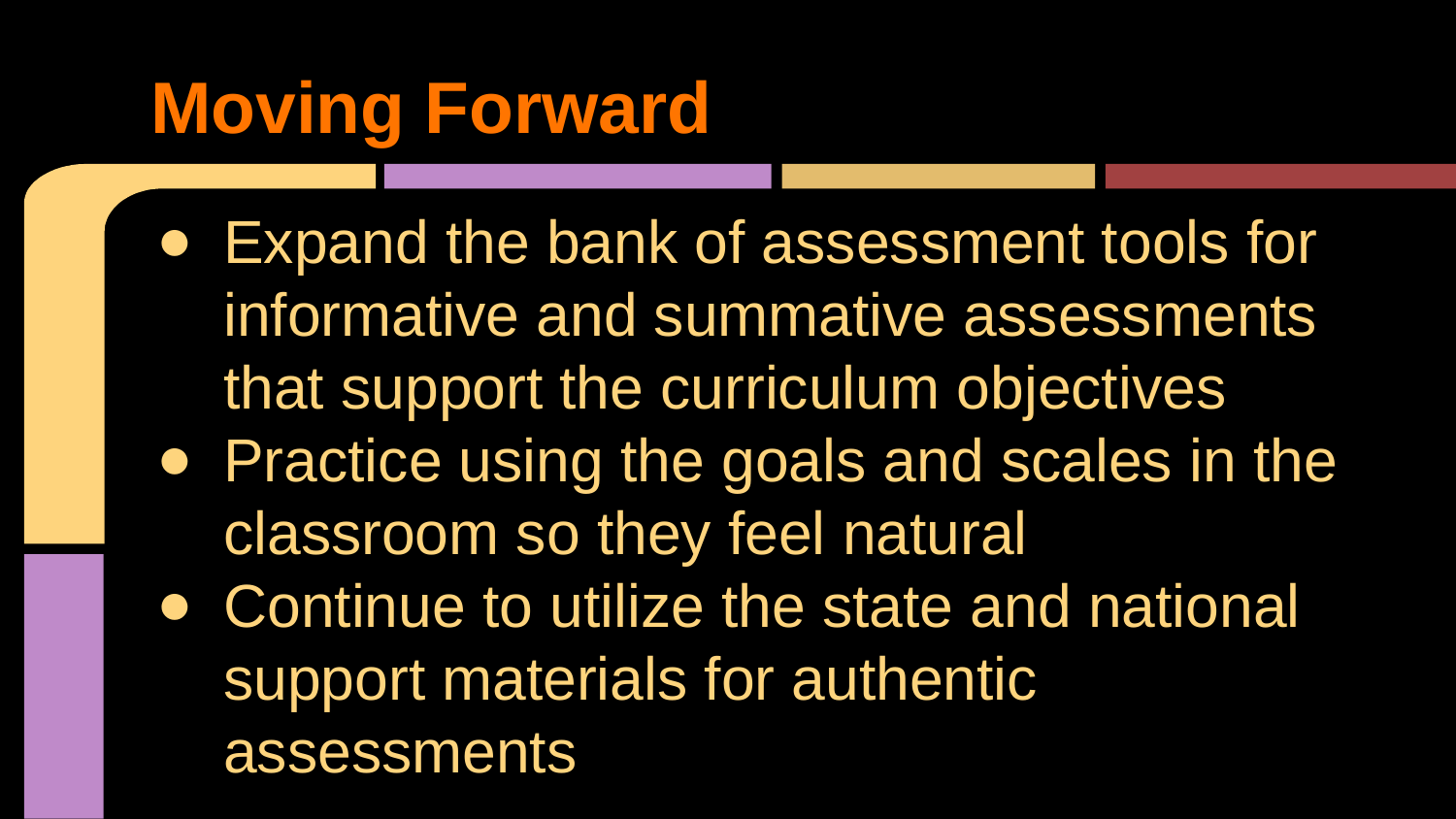

# Moving Forward
Expand the bank of assessment tools for informative and summative assessments that support the curriculum objectives
Practice using the goals and scales in the classroom so they feel natural
Continue to utilize the state and national support materials for authentic assessments